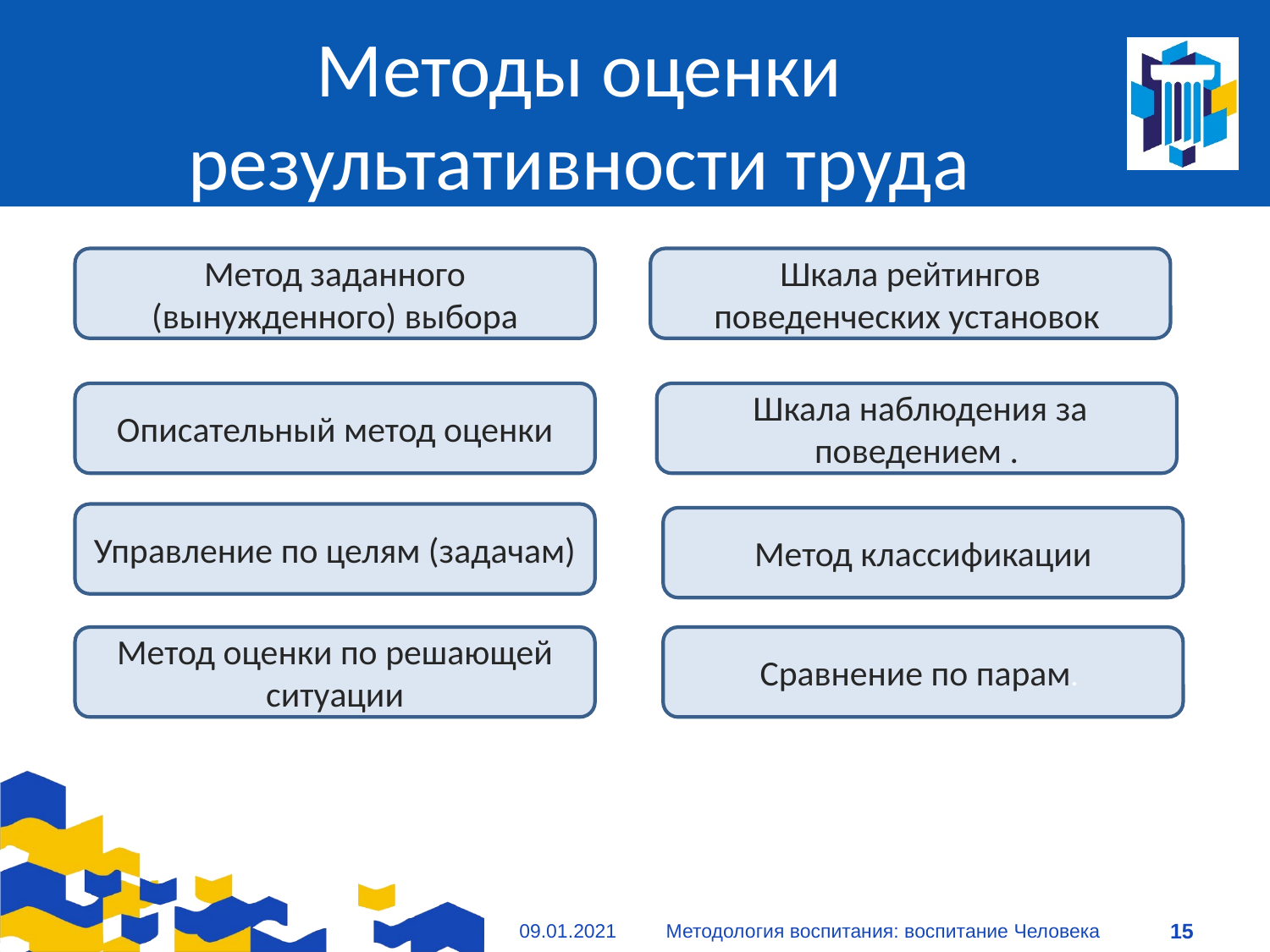

# Методы оценки результативности труда

Метод заданного (вынужденного) выбора
Шкала рейтингов поведенческих установок
Описательный метод оценки
 Шкала наблюдения за поведением .
Управление по целям (задачам)
Метод классификации
Метод оценки по решающей ситуации
Сравнение по парам.
09.01.2021
Методология воспитания: воспитание Человека
15